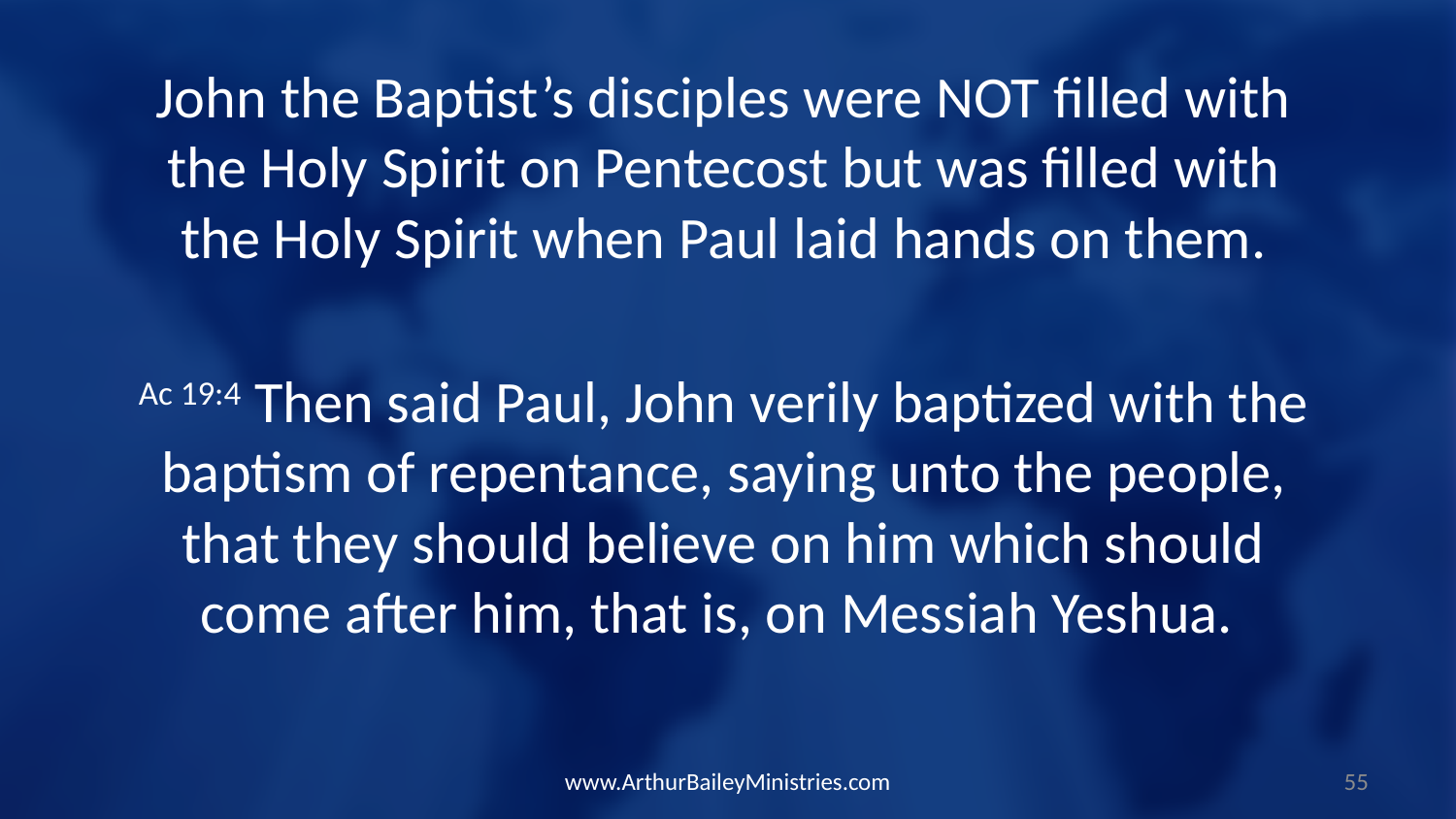

John the Baptist’s disciples were NOT filled with the Holy Spirit on Pentecost but was filled with the Holy Spirit when Paul laid hands on them.

Ac 19:4 Then said Paul, John verily baptized with the baptism of repentance, saying unto the people, that they should believe on him which should come after him, that is, on Messiah Yeshua.
www.ArthurBaileyMinistries.com
55